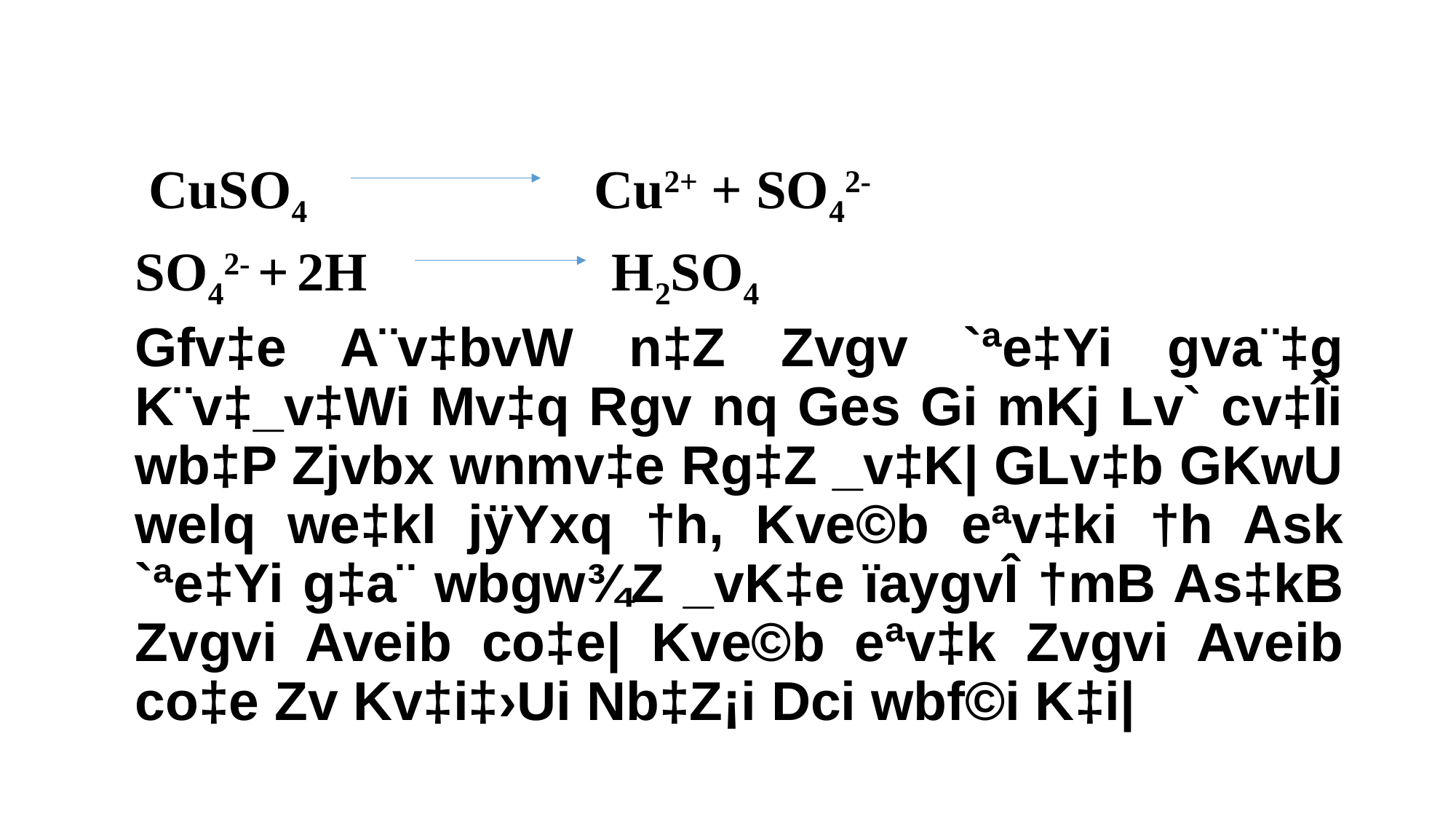

CuSO4                   Cu2+ + SO42-
SO42- + 2H                  H2SO4
Gfv‡e A¨v‡bvW n‡Z Zvgv `ªe‡Yi gva¨‡g K¨v‡_v‡Wi Mv‡q Rgv nq Ges Gi mKj Lv` cv‡Îi wb‡P Zjvbx wnmv‡e Rg‡Z _v‡K| GLv‡b GKwU welq we‡kl jÿYxq †h, Kve©b eªv‡ki †h Ask `ªe‡Yi g‡a¨ wbgw¾Z _vK‡e ïaygvÎ †mB As‡kB Zvgvi Aveib co‡e| Kve©b eªv‡k Zvgvi Aveib co‡e Zv Kv‡i‡›Ui Nb‡Z¡i Dci wbf©i K‡i|